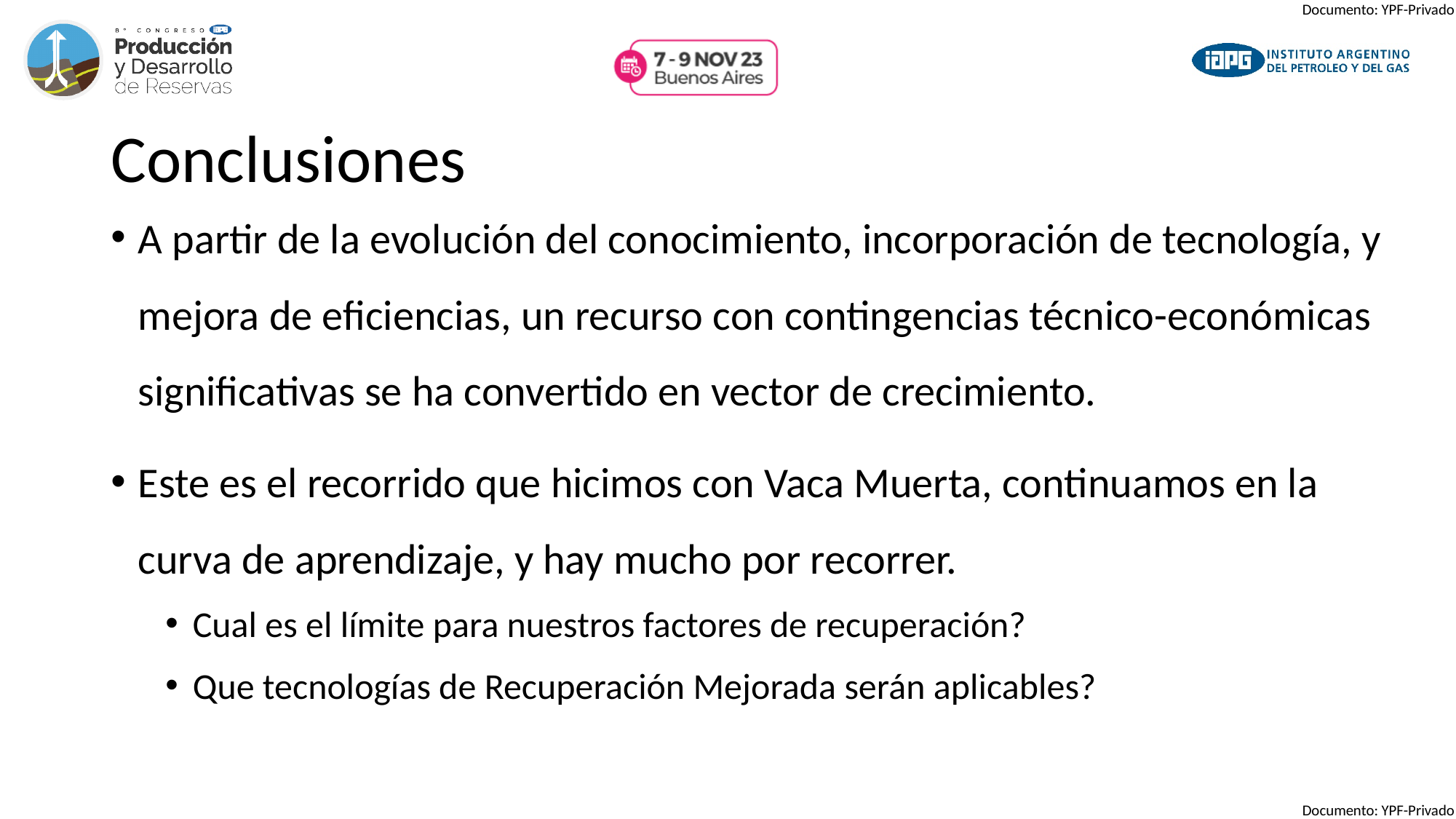

# Conclusiones
A partir de la evolución del conocimiento, incorporación de tecnología, y mejora de eficiencias, un recurso con contingencias técnico-económicas significativas se ha convertido en vector de crecimiento.
Este es el recorrido que hicimos con Vaca Muerta, continuamos en la curva de aprendizaje, y hay mucho por recorrer.
Cual es el límite para nuestros factores de recuperación?
Que tecnologías de Recuperación Mejorada serán aplicables?